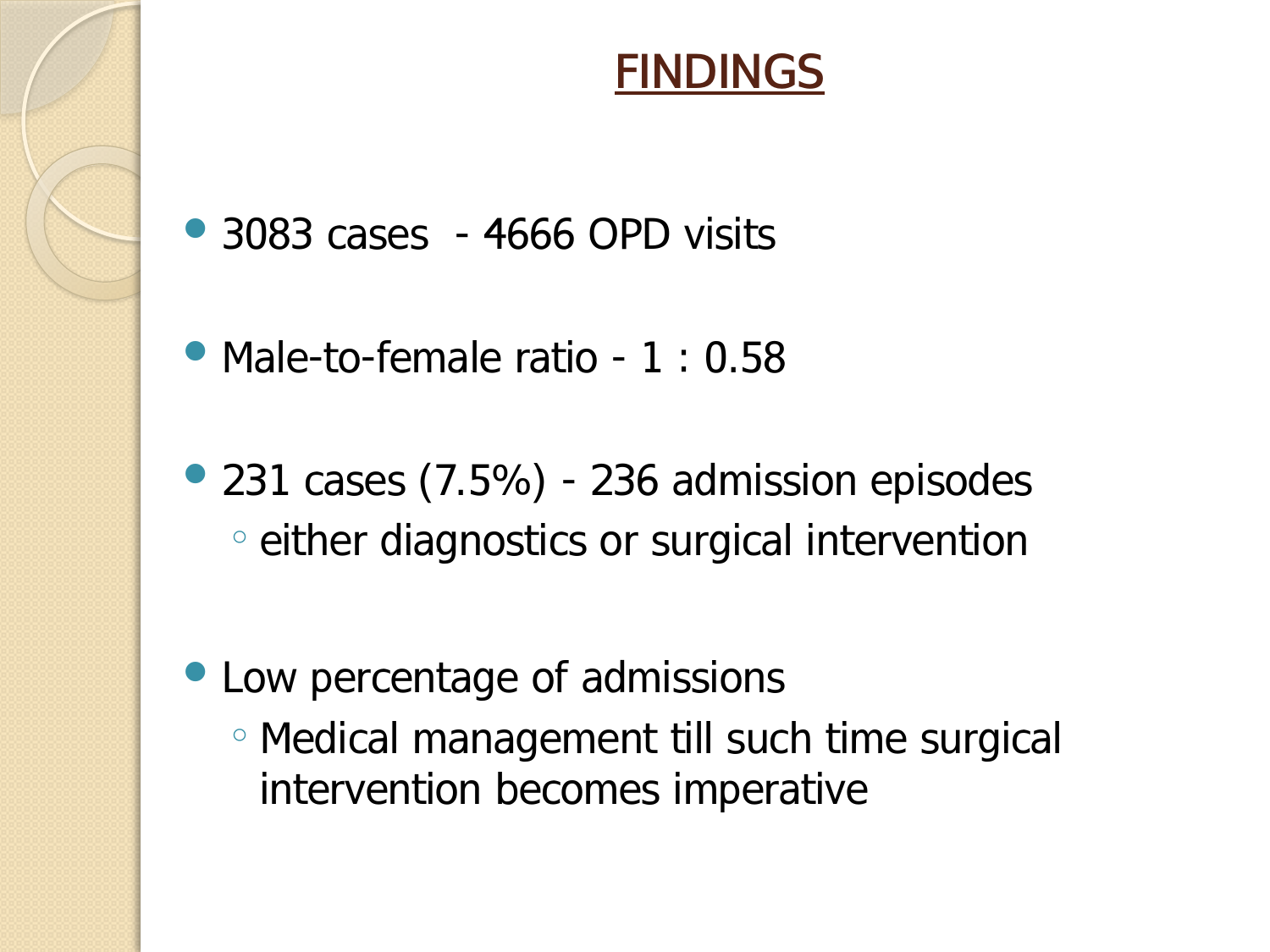

FINDINGS
3083 cases  - 4666 OPD visits

Male-to-female ratio - 1 : 0.58

231 cases (7.5%) - 236 admission episodes
either diagnostics or surgical intervention

Low percentage of admissions
Medical management till such time surgical intervention becomes imperative